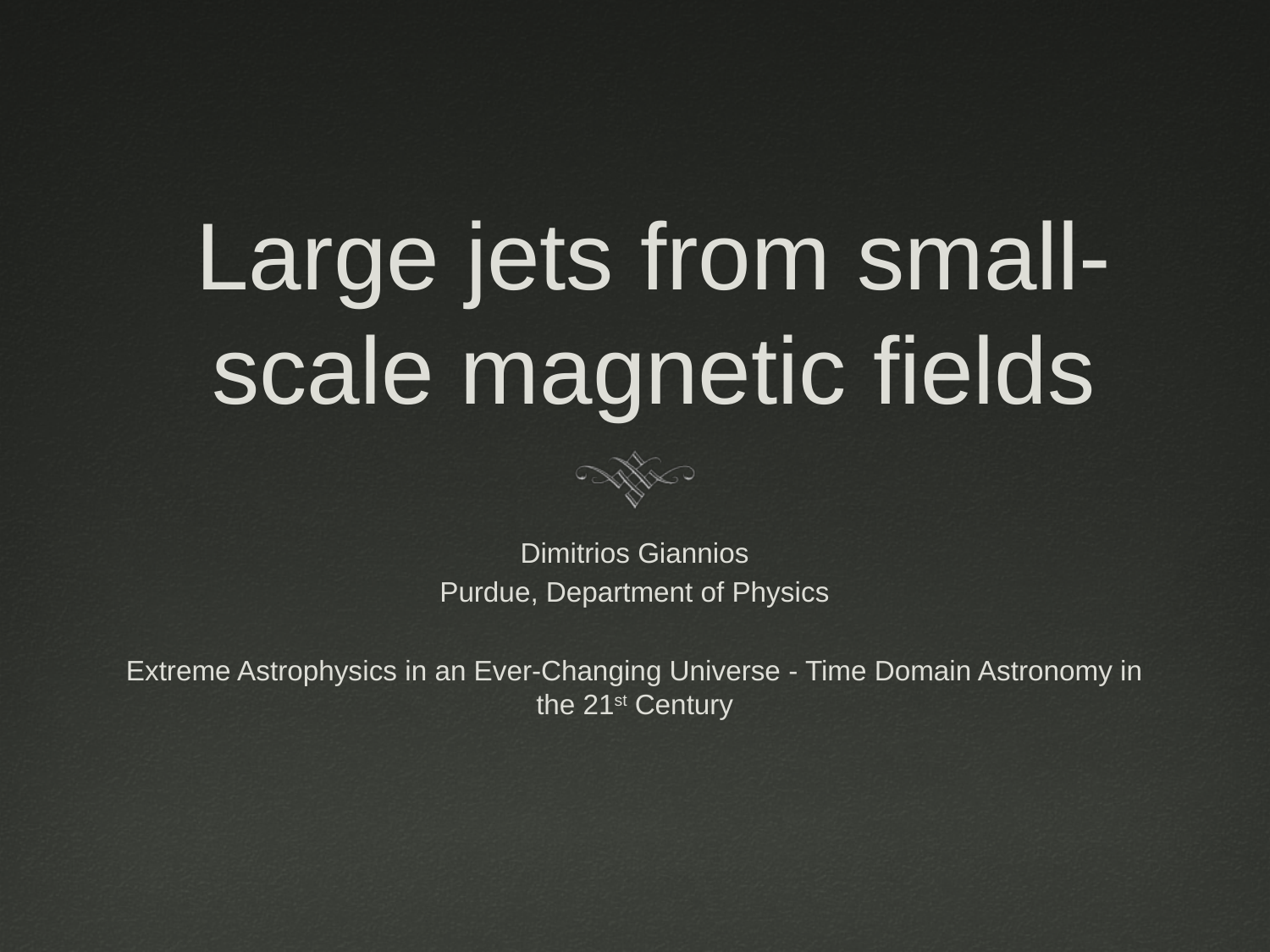

# Large jets from small-scale magnetic fields
Dimitrios Giannios
Purdue, Department of Physics

Extreme Astrophysics in an Ever-Changing Universe - Time Domain Astronomy in the 21st Century